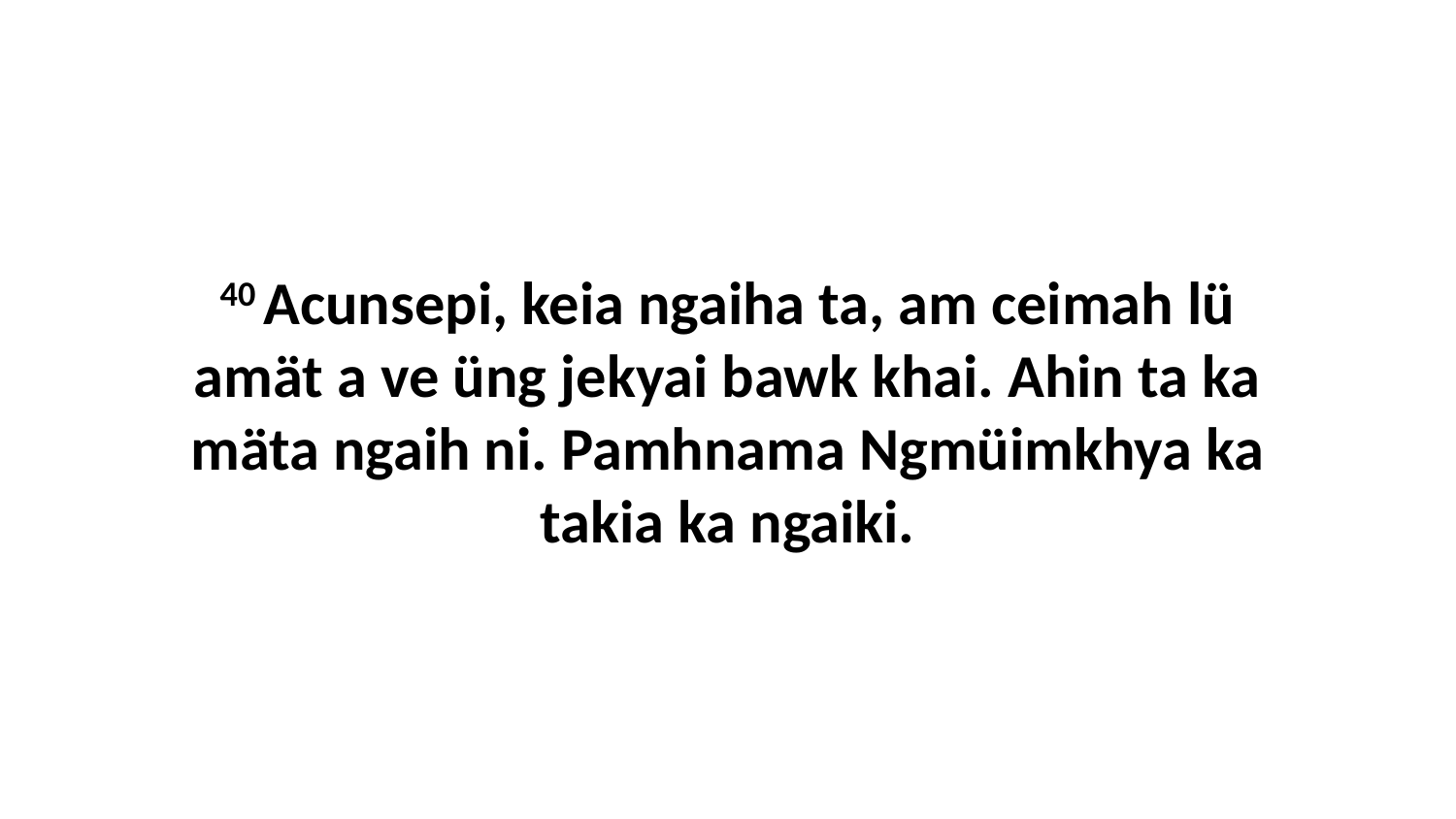

40 Acunsepi, keia ngaiha ta, am ceimah lü amät a ve üng jekyai bawk khai. Ahin ta ka mäta ngaih ni. Pamhnama Ngmüimkhya ka takia ka ngaiki.